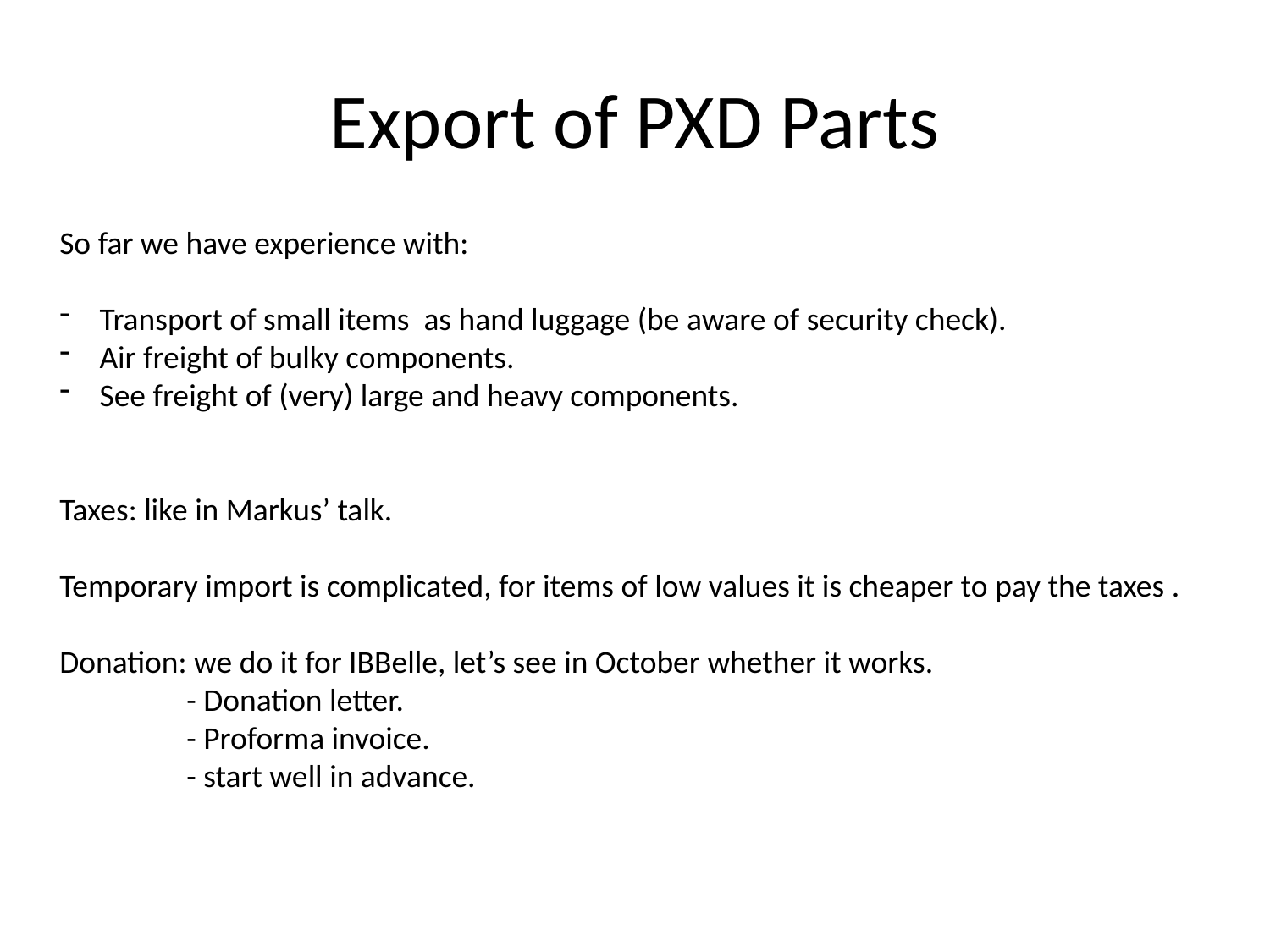

# Export of PXD Parts
So far we have experience with:

Transport of small items  as hand luggage (be aware of security check).
Air freight of bulky components.
See freight of (very) large and heavy components.

Taxes: like in Markus’ talk.

Temporary import is complicated, for items of low values it is cheaper to pay the taxes .

Donation: we do it for IBBelle, let’s see in October whether it works.
	- Donation letter.
	- Proforma invoice.
	- start well in advance.